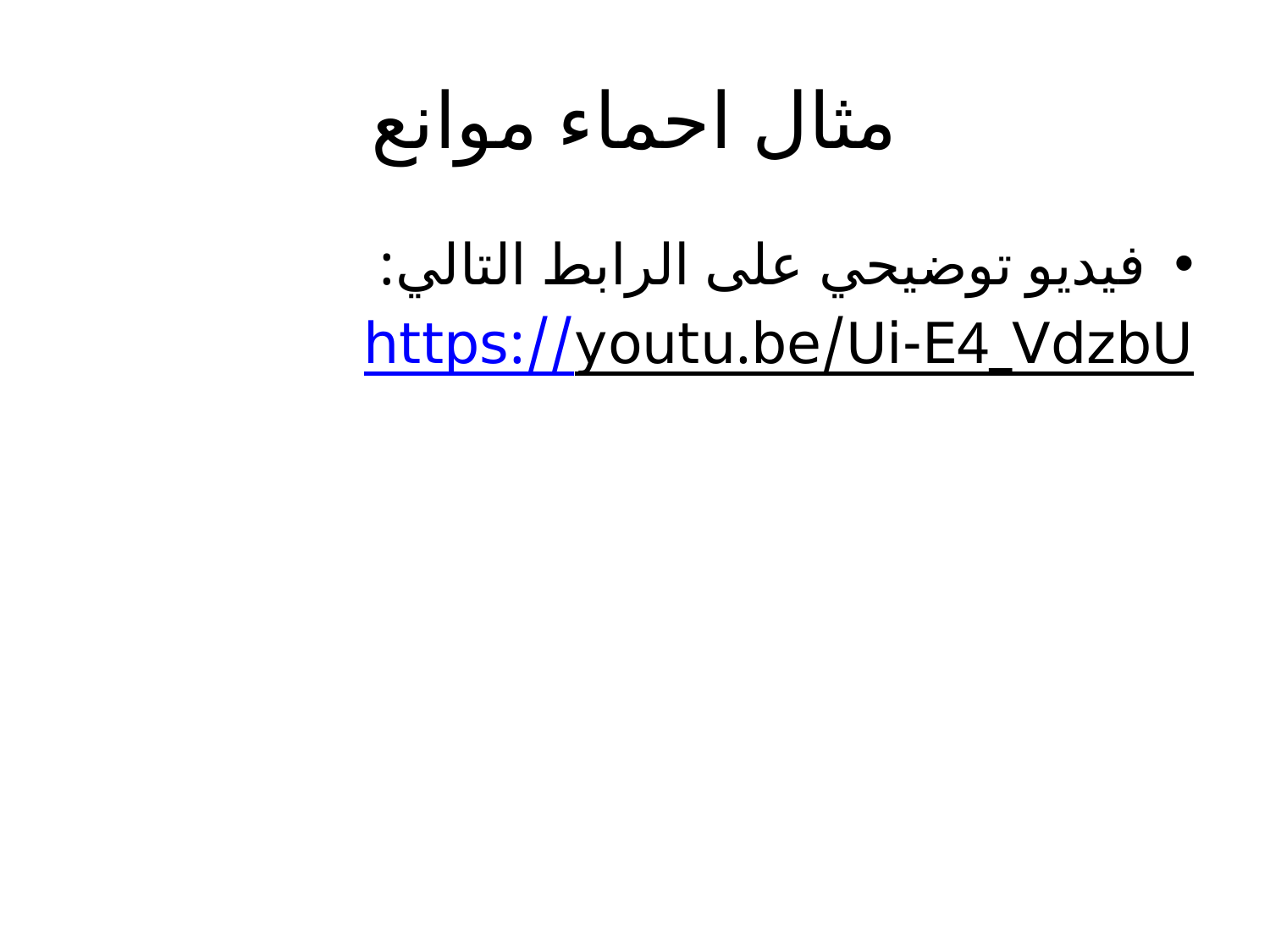

# مثال احماء موانع
فيديو توضيحي على الرابط التالي:
https://youtu.be/Ui-E4_VdzbU